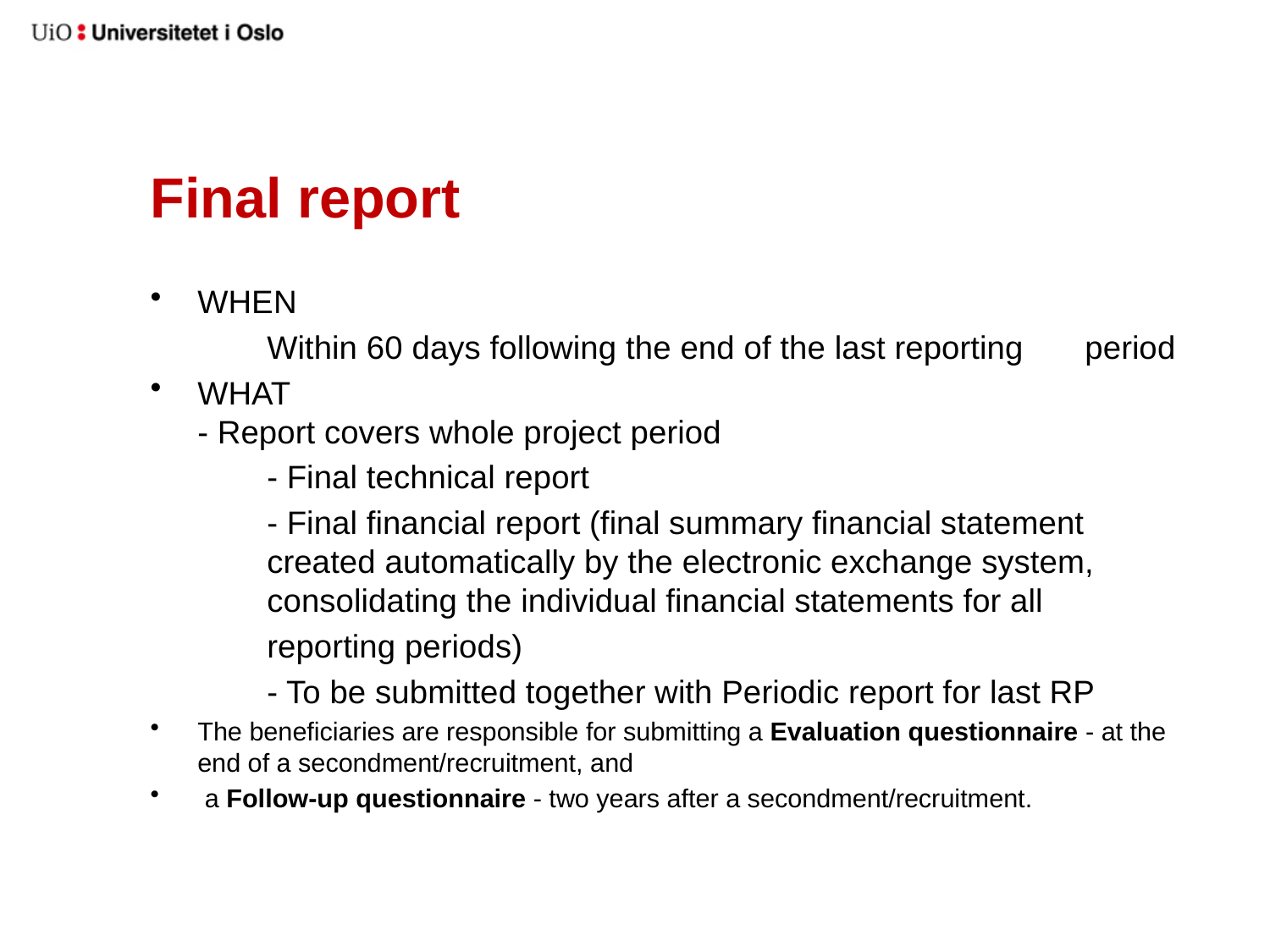

# Final report
WHEN
	Within 60 days following the end of the last reporting 	period
WHAT
	- Report covers whole project period
	- Final technical report
	- Final financial report (final summary financial statement 	created automatically by the electronic exchange system, 	consolidating the individual financial statements for all
	reporting periods)
	- To be submitted together with Periodic report for last RP
The beneficiaries are responsible for submitting a Evaluation questionnaire - at the end of a secondment/recruitment, and
 a Follow-up questionnaire - two years after a secondment/recruitment.